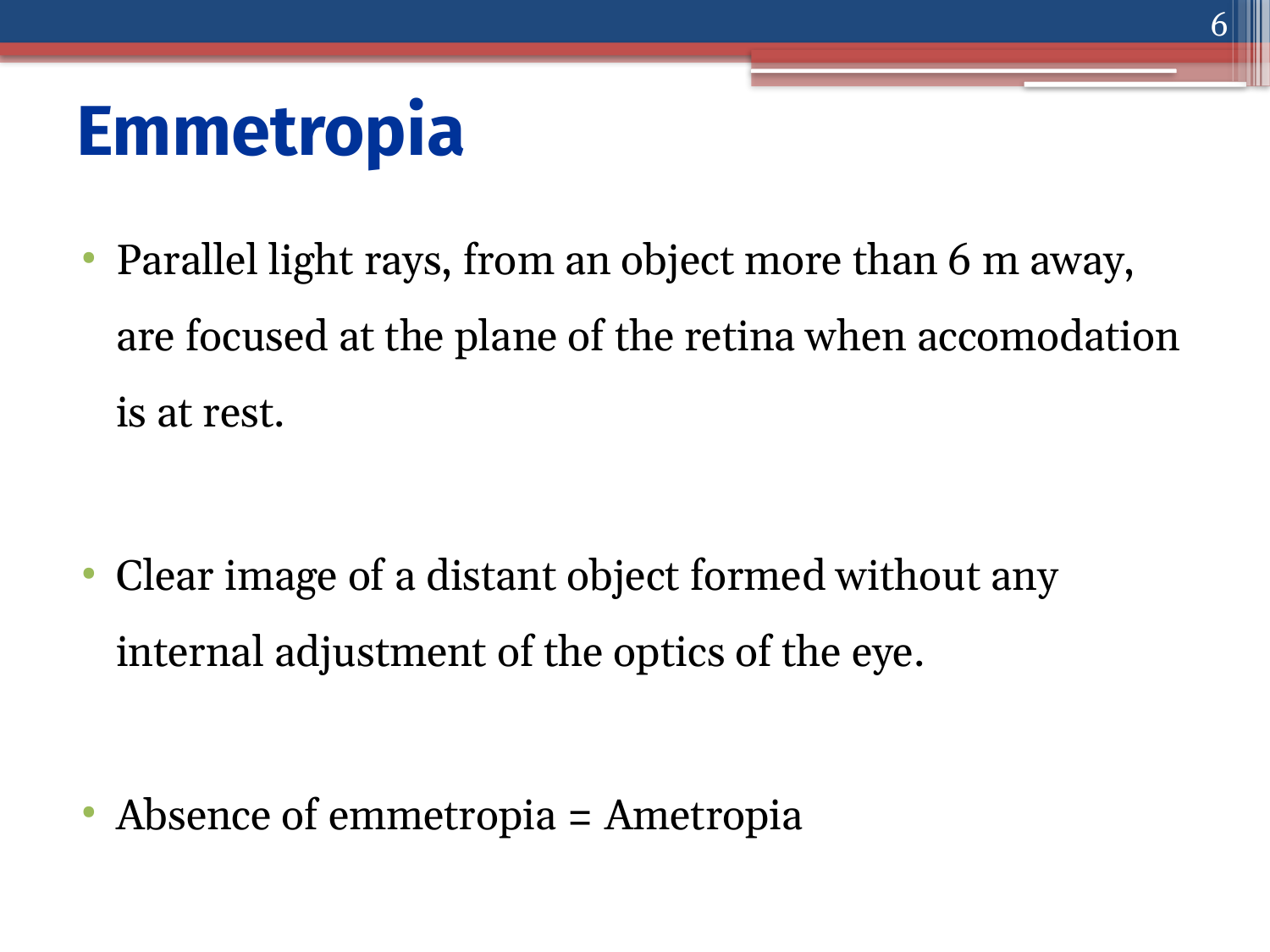

6
# Emmetropia
Parallel light rays, from an object more than 6 m away, are focused at the plane of the retina when accomodation is at rest.

Clear image of a distant object formed without any internal adjustment of the optics of the eye.

Absence of emmetropia = Ametropia